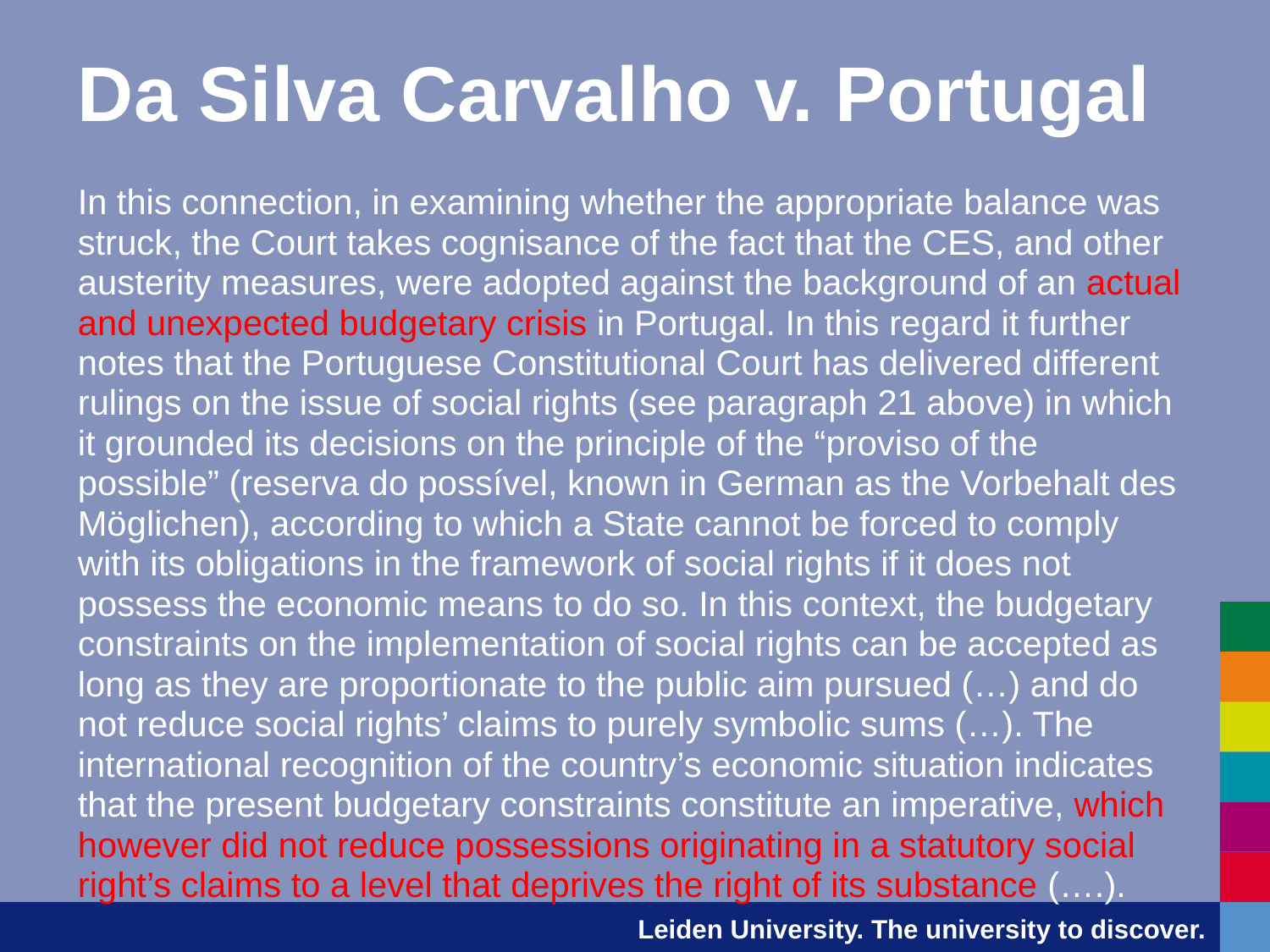

# Da Silva Carvalho v. Portugal
In this connection, in examining whether the appropriate balance was struck, the Court takes cognisance of the fact that the CES, and other austerity measures, were adopted against the background of an actual and unexpected budgetary crisis in Portugal. In this regard it further notes that the Portuguese Constitutional Court has delivered different rulings on the issue of social rights (see paragraph 21 above) in which it grounded its decisions on the principle of the “proviso of the possible” (reserva do possível, known in German as the Vorbehalt des Möglichen), according to which a State cannot be forced to comply with its obligations in the framework of social rights if it does not possess the economic means to do so. In this context, the budgetary constraints on the implementation of social rights can be accepted as long as they are proportionate to the public aim pursued (…) and do not reduce social rights’ claims to purely symbolic sums (…). The international recognition of the country’s economic situation indicates that the present budgetary constraints constitute an imperative, which however did not reduce possessions originating in a statutory social right’s claims to a level that deprives the right of its substance (….).